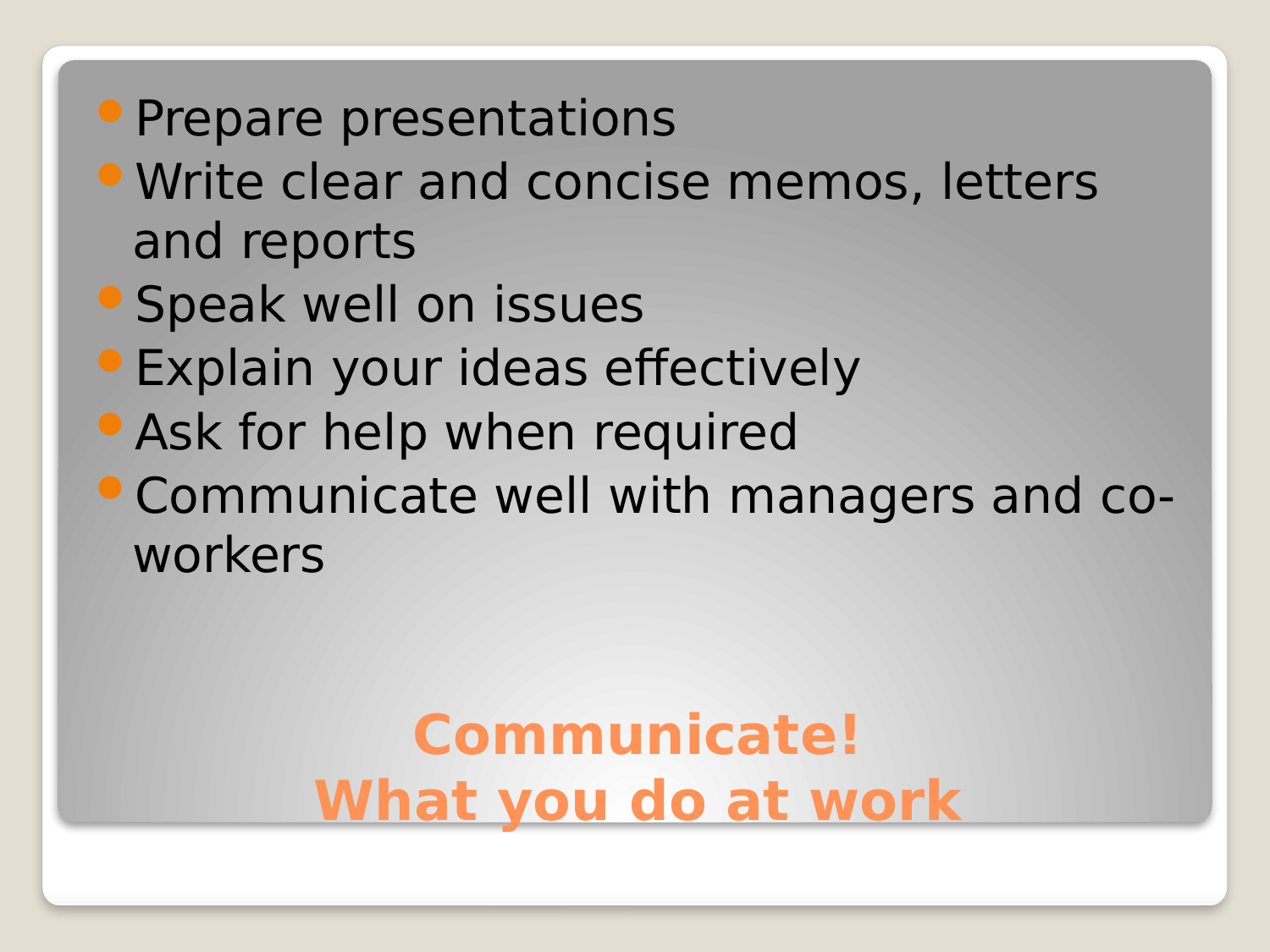

Prepare presentations
Write clear and concise memos, letters and reports
Speak well on issues
Explain your ideas effectively
Ask for help when required
Communicate well with managers and co-workers
# Communicate! What you do at work